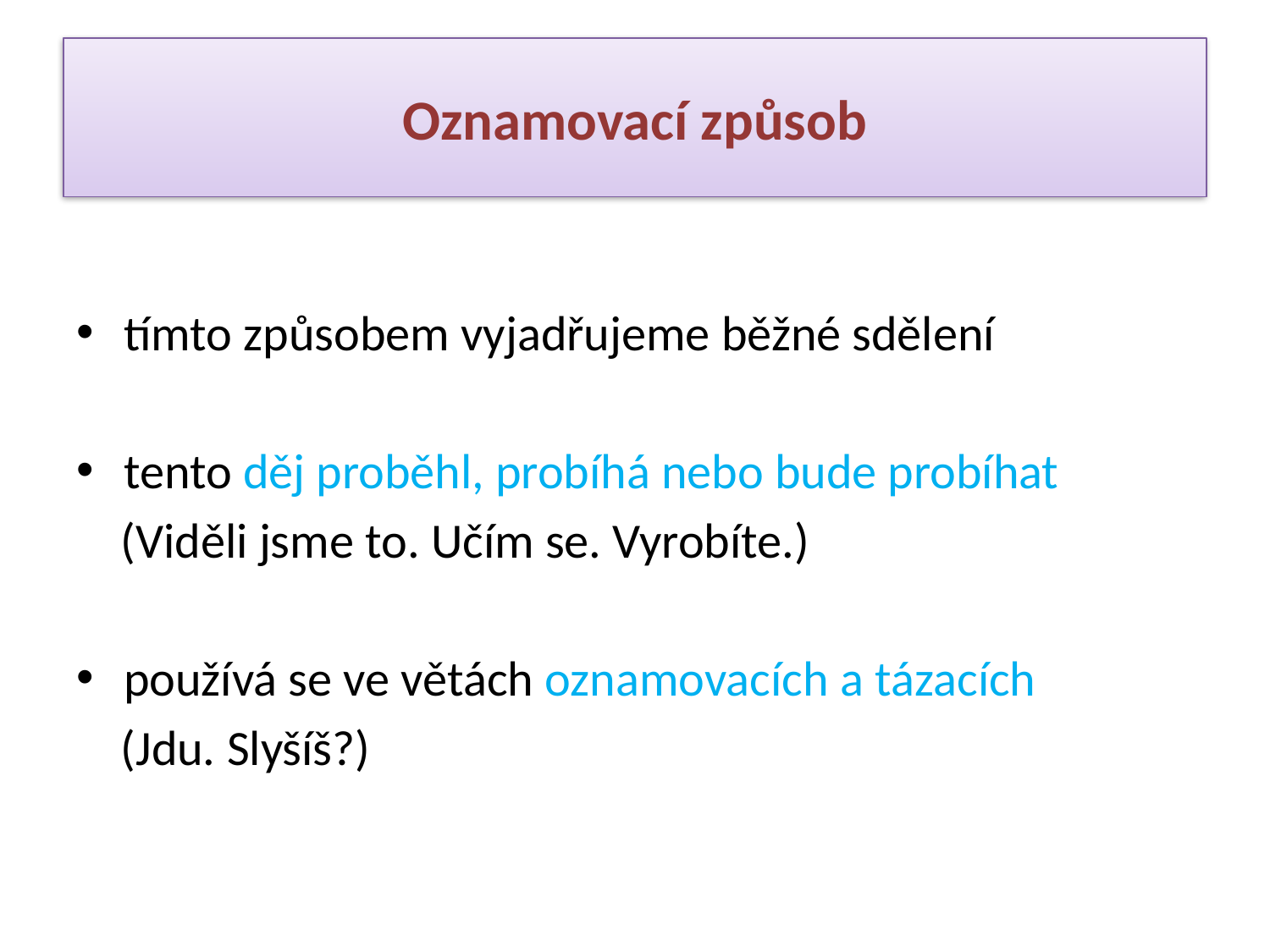

# Oznamovací způsob

tímto způsobem vyjadřujeme běžné sdělení

tento děj proběhl, probíhá nebo bude probíhat
    (Viděli jsme to. Učím se. Vyrobíte.)

používá se ve větách oznamovacích a tázacích
    (Jdu. Slyšíš?)